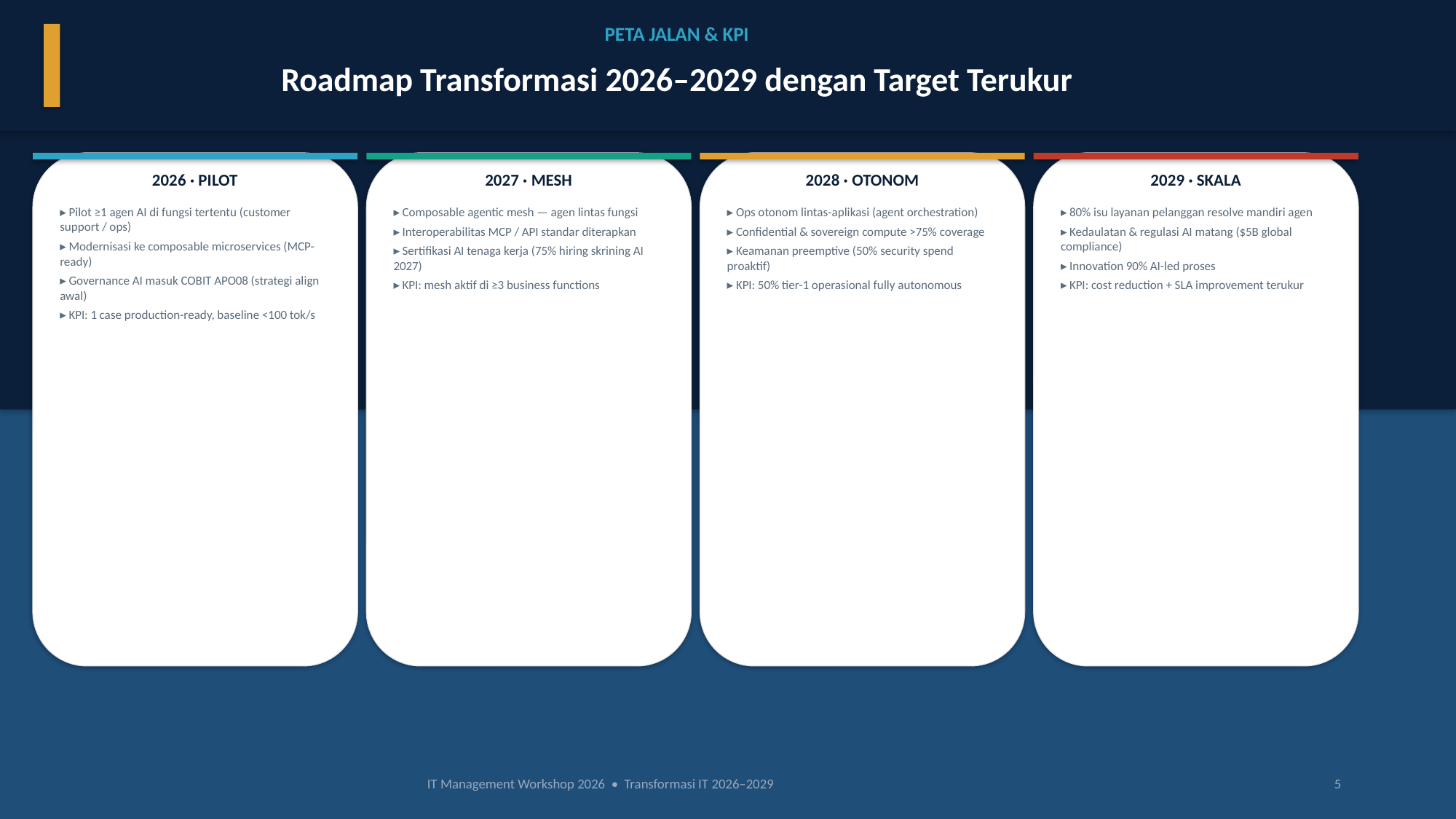

PETA JALAN & KPI

Roadmap Transformasi 2026–2029 dengan Target Terukur

2026 · PILOT
2027 · MESH
2028 · OTONOM
2029 · SKALA
▸ Pilot ≥1 agen AI di fungsi tertentu (customer support / ops)
▸ Modernisasi ke composable microservices (MCP-ready)
▸ Governance AI masuk COBIT APO08 (strategi align awal)
▸ KPI: 1 case production-ready, baseline <100 tok/s
▸ Composable agentic mesh — agen lintas fungsi
▸ Interoperabilitas MCP / API standar diterapkan
▸ Sertifikasi AI tenaga kerja (75% hiring skrining AI 2027)
▸ KPI: mesh aktif di ≥3 business functions
▸ Ops otonom lintas-aplikasi (agent orchestration)
▸ Confidential & sovereign compute >75% coverage
▸ Keamanan preemptive (50% security spend proaktif)
▸ KPI: 50% tier-1 operasional fully autonomous
▸ 80% isu layanan pelanggan resolve mandiri agen
▸ Kedaulatan & regulasi AI matang ($5B global compliance)
▸ Innovation 90% AI-led proses
▸ KPI: cost reduction + SLA improvement terukur
IT Management Workshop 2026  •  Transformasi IT 2026–2029
5